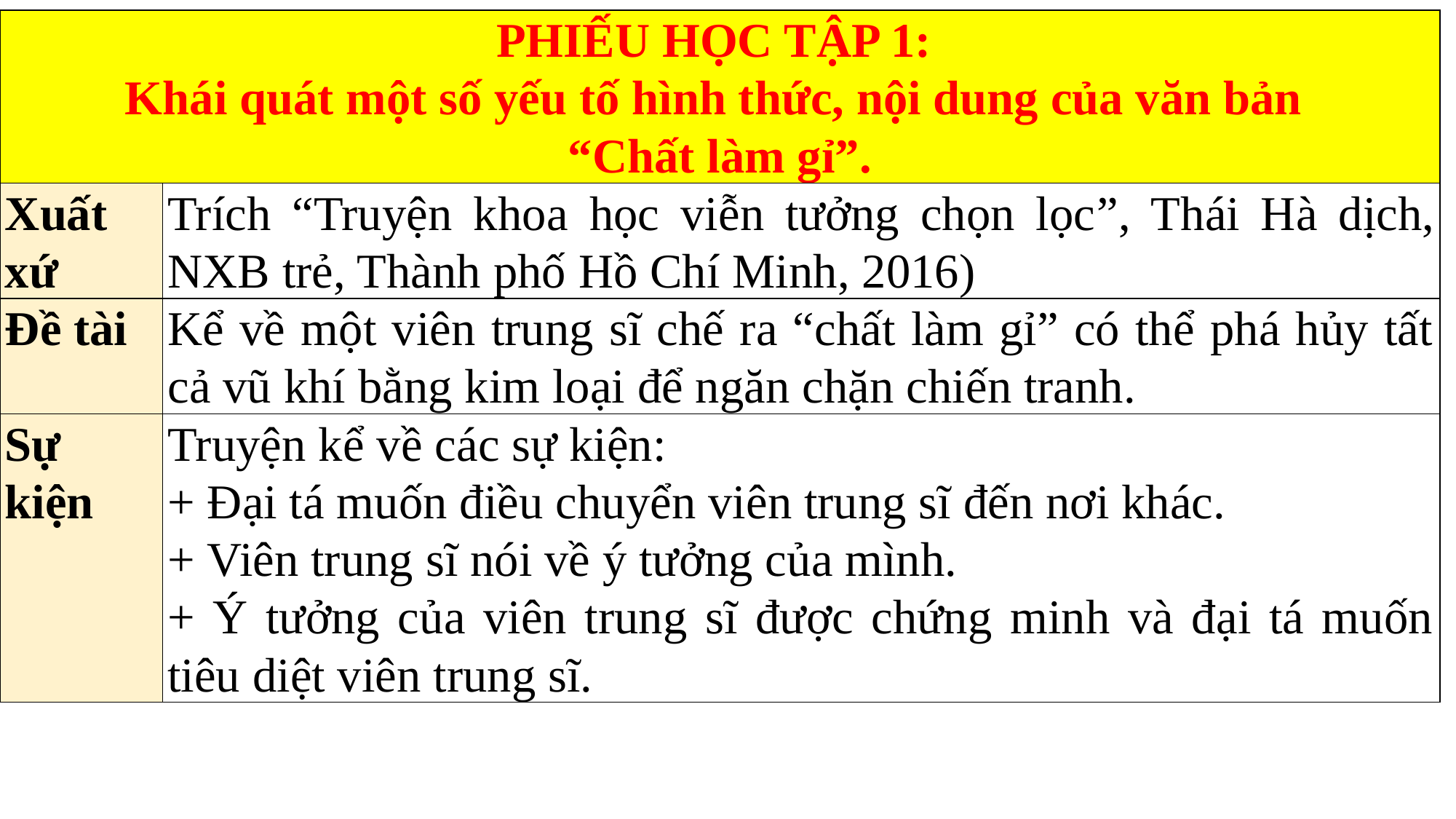

| PHIẾU HỌC TẬP 1: Khái quát một số yếu tố hình thức, nội dung của văn bản “Chất làm gỉ”. |  |
| --- | --- |
| Xuất xứ | Trích “Truyện khoa học viễn tưởng chọn lọc”, Thái Hà dịch, NXB trẻ, Thành phố Hồ Chí Minh, 2016) |
| Đề tài | Kể về một viên trung sĩ chế ra “chất làm gỉ” có thể phá hủy tất cả vũ khí bằng kim loại để ngăn chặn chiến tranh. |
| Sự kiện | Truyện kể về các sự kiện: + Đại tá muốn điều chuyển viên trung sĩ đến nơi khác. + Viên trung sĩ nói về ý tưởng của mình. + Ý tưởng của viên trung sĩ được chứng minh và đại tá muốn tiêu diệt viên trung sĩ. |